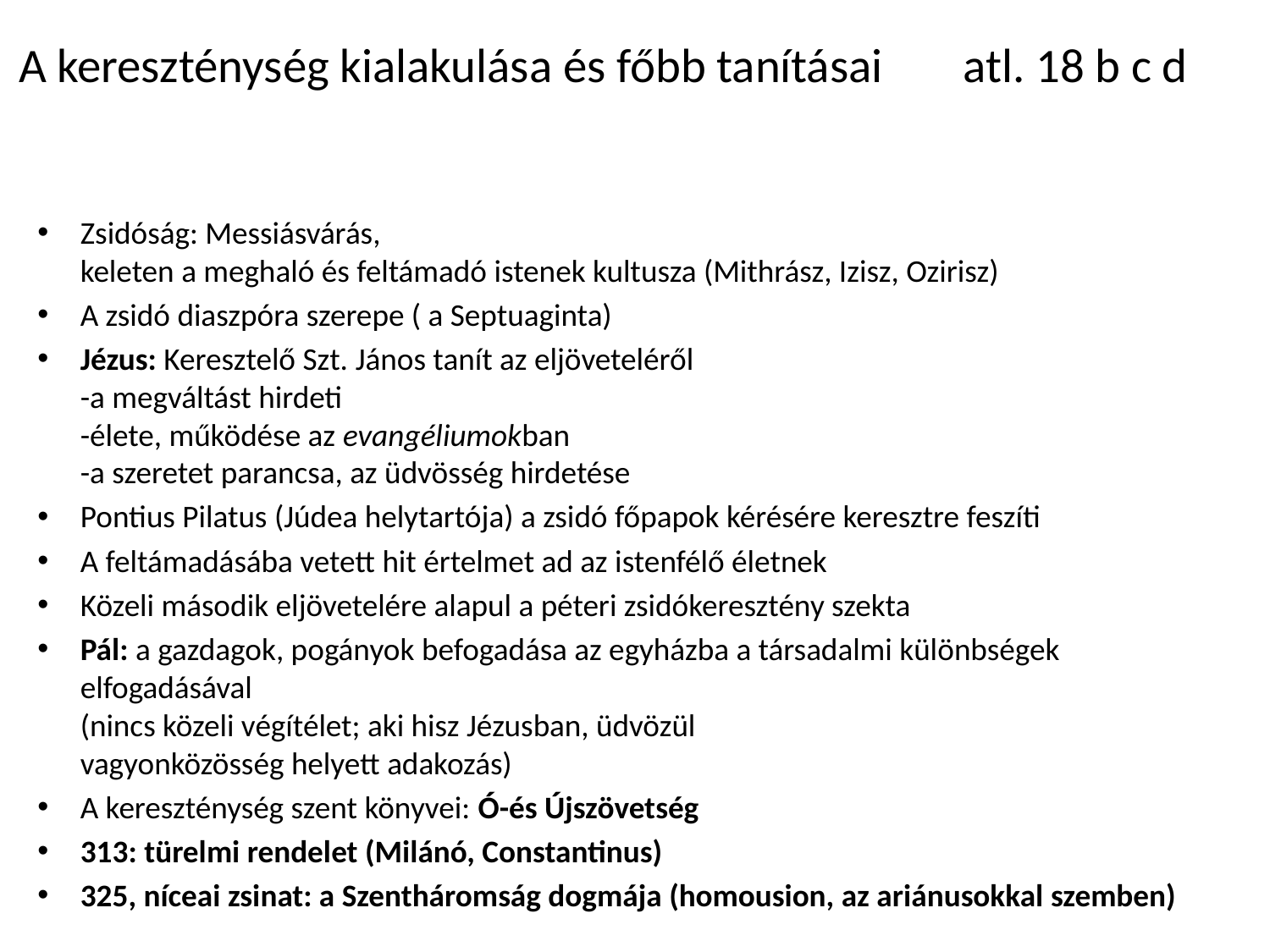

# A kereszténység kialakulása és főbb tanításai 		atl. 18 b c d
Zsidóság: Messiásvárás,
keleten a meghaló és feltámadó istenek kultusza (Mithrász, Izisz, Ozirisz)
A zsidó diaszpóra szerepe ( a Septuaginta)
Jézus: Keresztelő Szt. János tanít az eljöveteléről
-a megváltást hirdeti
-élete, működése az evangéliumokban
-a szeretet parancsa, az üdvösség hirdetése
Pontius Pilatus (Júdea helytartója) a zsidó főpapok kérésére keresztre feszíti
A feltámadásába vetett hit értelmet ad az istenfélő életnek
Közeli második eljövetelére alapul a péteri zsidókeresztény szekta
Pál: a gazdagok, pogányok befogadása az egyházba a társadalmi különbségek elfogadásával
(nincs közeli végítélet; aki hisz Jézusban, üdvözül
vagyonközösség helyett adakozás)
A kereszténység szent könyvei: Ó-és Újszövetség
313: türelmi rendelet (Milánó, Constantinus)
325, níceai zsinat: a Szentháromság dogmája (homousion, az ariánusokkal szemben)